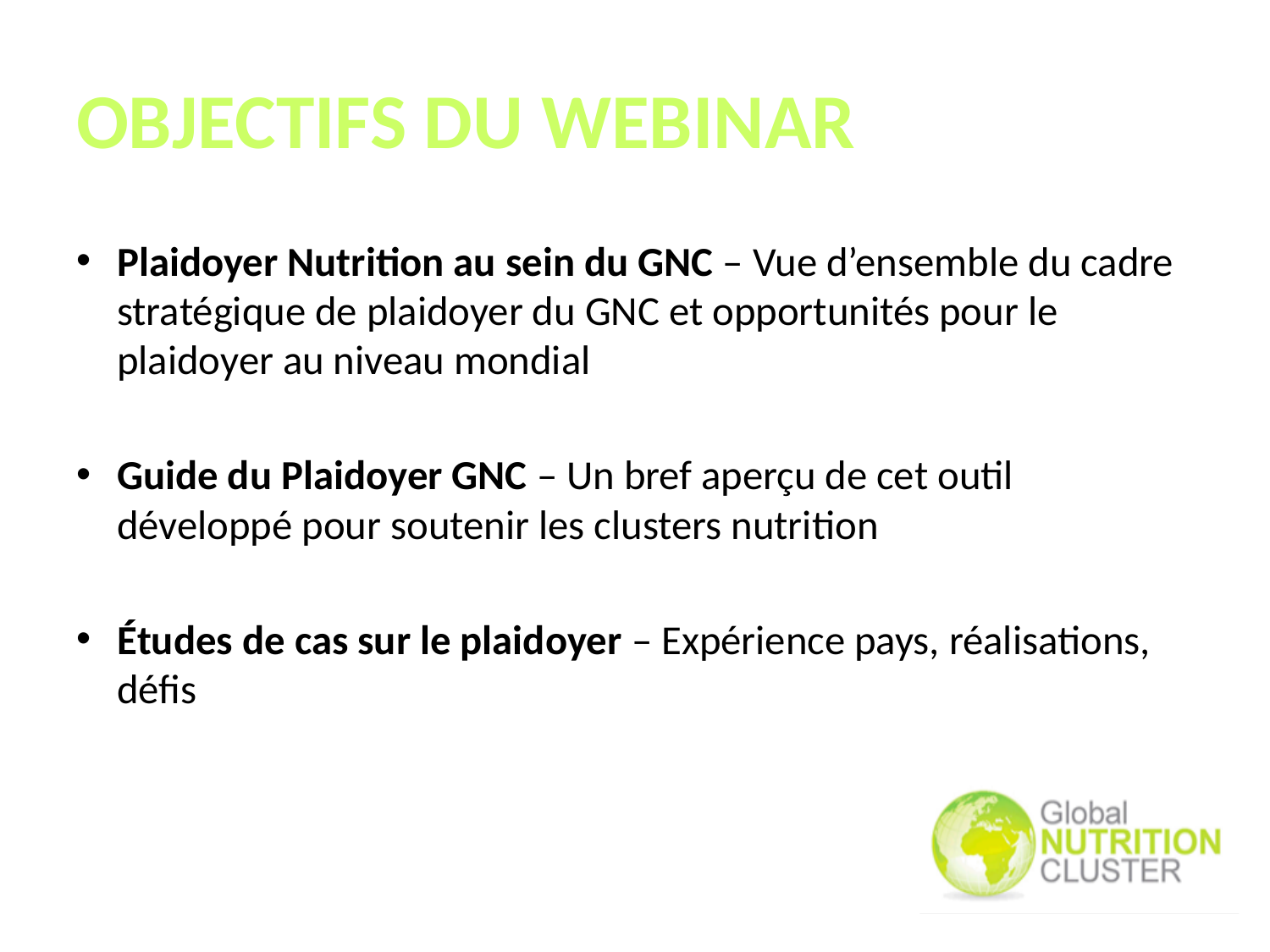

# OBJECTIFS DU WEBINAR
Plaidoyer Nutrition au sein du GNC – Vue d’ensemble du cadre stratégique de plaidoyer du GNC et opportunités pour le plaidoyer au niveau mondial

Guide du Plaidoyer GNC – Un bref aperçu de cet outil développé pour soutenir les clusters nutrition

Études de cas sur le plaidoyer – Expérience pays, réalisations, défis